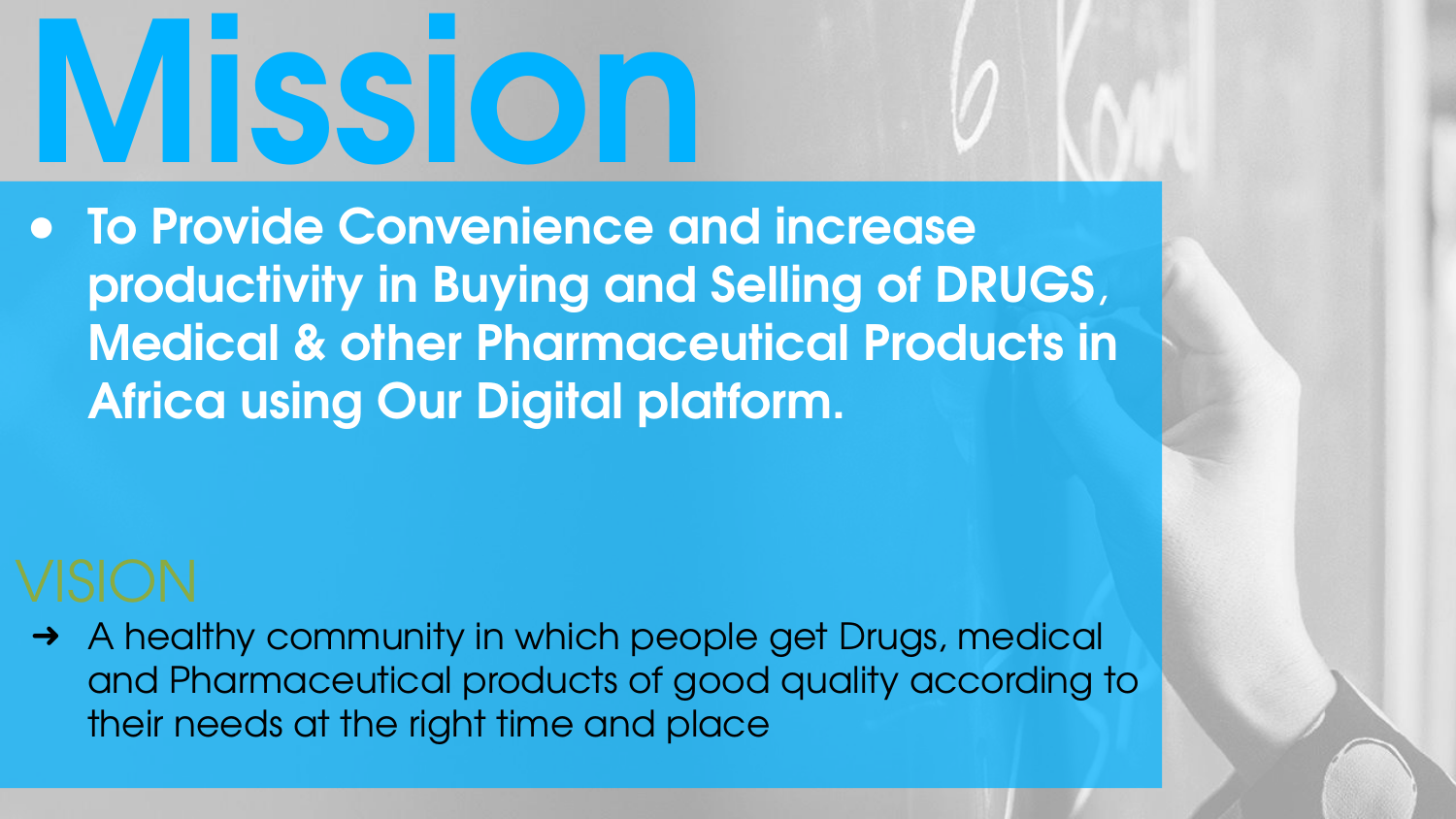

Mission
To Provide Convenience and increase productivity in Buying and Selling of DRUGS, Medical & other Pharmaceutical Products in Africa using Our Digital platform.

VISION
A healthy community in which people get Drugs, medical and Pharmaceutical products of good quality according to their needs at the right time and place